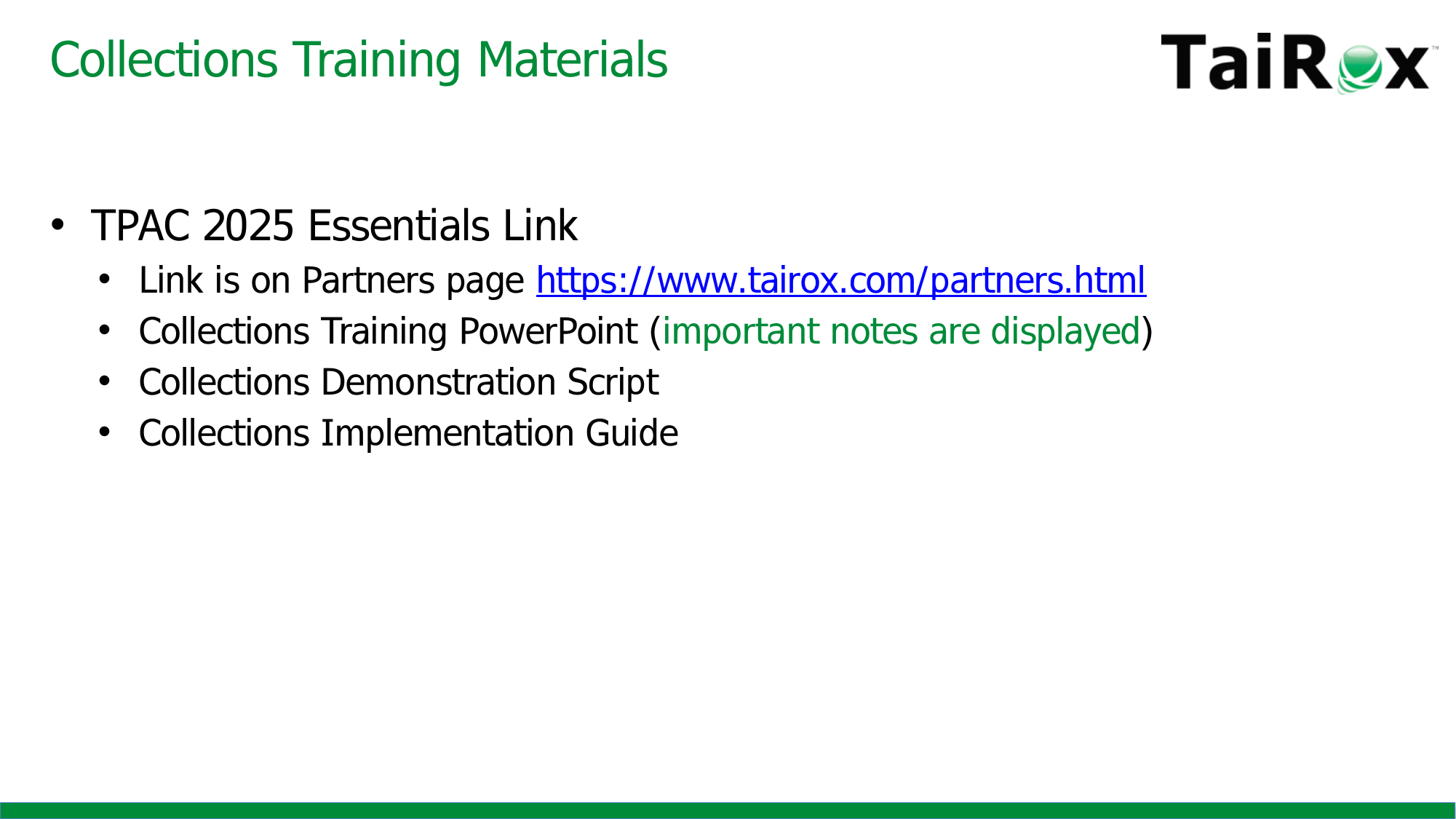

# Collections Training Materials
TPAC 2025 Essentials Link
Link is on Partners page https://www.tairox.com/partners.html
Collections Training PowerPoint (important notes are displayed)
Collections Demonstration Script
Collections Implementation Guide